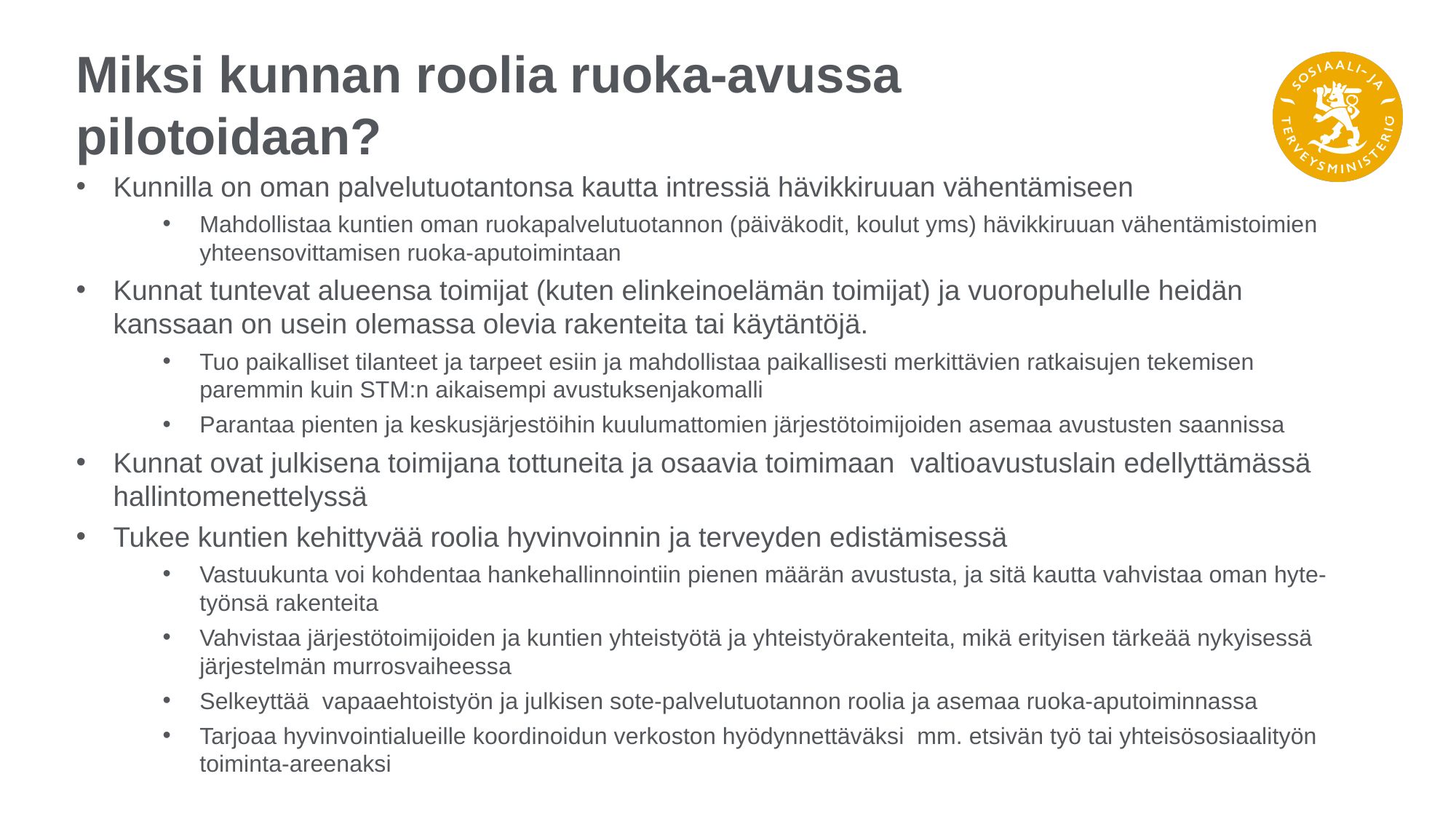

# Miksi kunnan roolia ruoka-avussa pilotoidaan?
Kunnilla on oman palvelutuotantonsa kautta intressiä hävikkiruuan vähentämiseen
Mahdollistaa kuntien oman ruokapalvelutuotannon (päiväkodit, koulut yms) hävikkiruuan vähentämistoimien yhteensovittamisen ruoka-aputoimintaan
Kunnat tuntevat alueensa toimijat (kuten elinkeinoelämän toimijat) ja vuoropuhelulle heidän kanssaan on usein olemassa olevia rakenteita tai käytäntöjä.
Tuo paikalliset tilanteet ja tarpeet esiin ja mahdollistaa paikallisesti merkittävien ratkaisujen tekemisen paremmin kuin STM:n aikaisempi avustuksenjakomalli
Parantaa pienten ja keskusjärjestöihin kuulumattomien järjestötoimijoiden asemaa avustusten saannissa
Kunnat ovat julkisena toimijana tottuneita ja osaavia toimimaan  valtioavustuslain edellyttämässä hallintomenettelyssä
Tukee kuntien kehittyvää roolia hyvinvoinnin ja terveyden edistämisessä
Vastuukunta voi kohdentaa hankehallinnointiin pienen määrän avustusta, ja sitä kautta vahvistaa oman hyte-työnsä rakenteita
Vahvistaa järjestötoimijoiden ja kuntien yhteistyötä ja yhteistyörakenteita, mikä erityisen tärkeää nykyisessä järjestelmän murrosvaiheessa
Selkeyttää  vapaaehtoistyön ja julkisen sote-palvelutuotannon roolia ja asemaa ruoka-aputoiminnassa
Tarjoaa hyvinvointialueille koordinoidun verkoston hyödynnettäväksi  mm. etsivän työ tai yhteisösosiaalityön toiminta-areenaksi